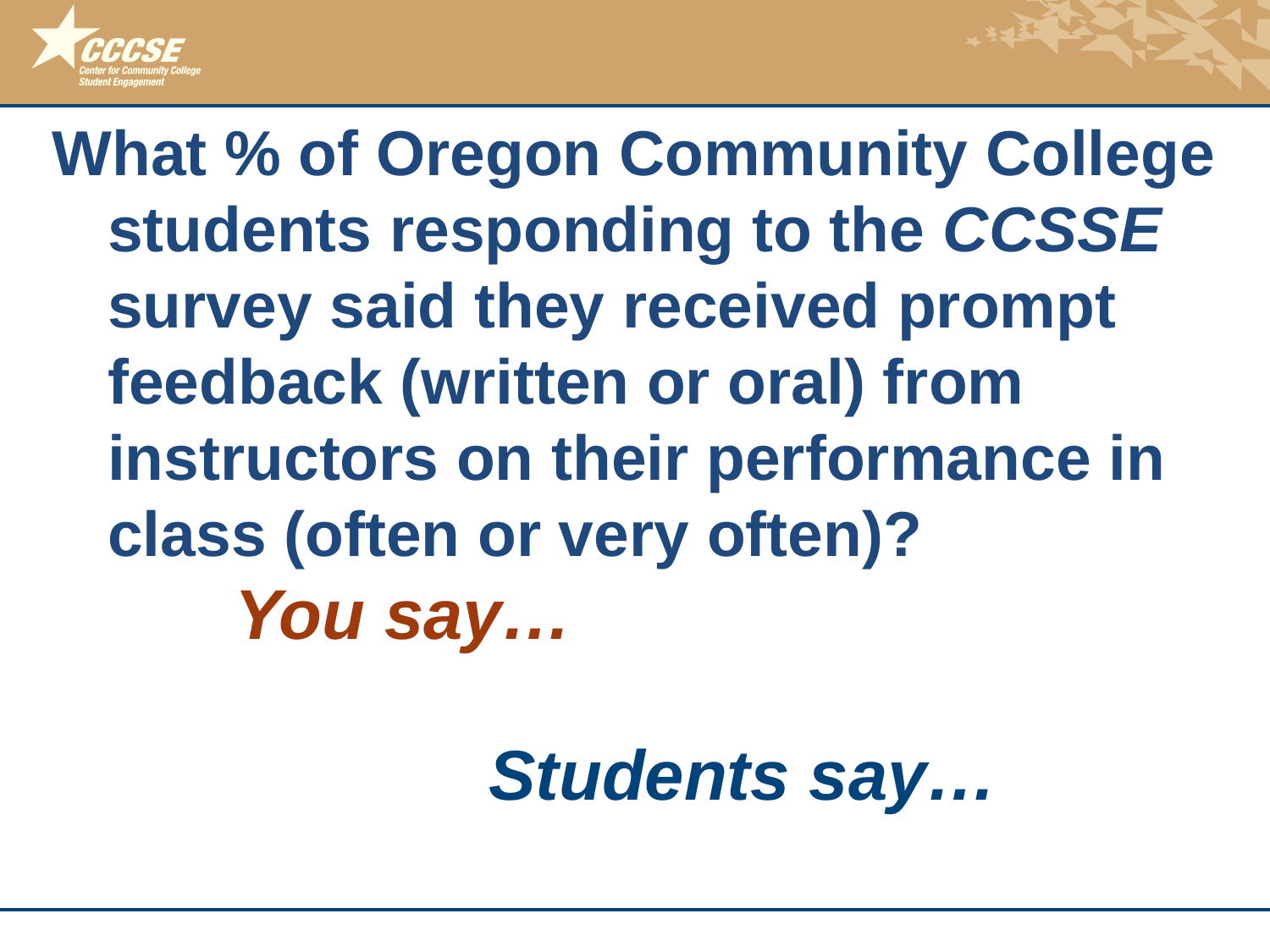

What % of Oregon Community College students responding to the CCSSE survey said they received prompt feedback (written or oral) from instructors on their performance in class (often or very often)?
		You say…

				Students say…